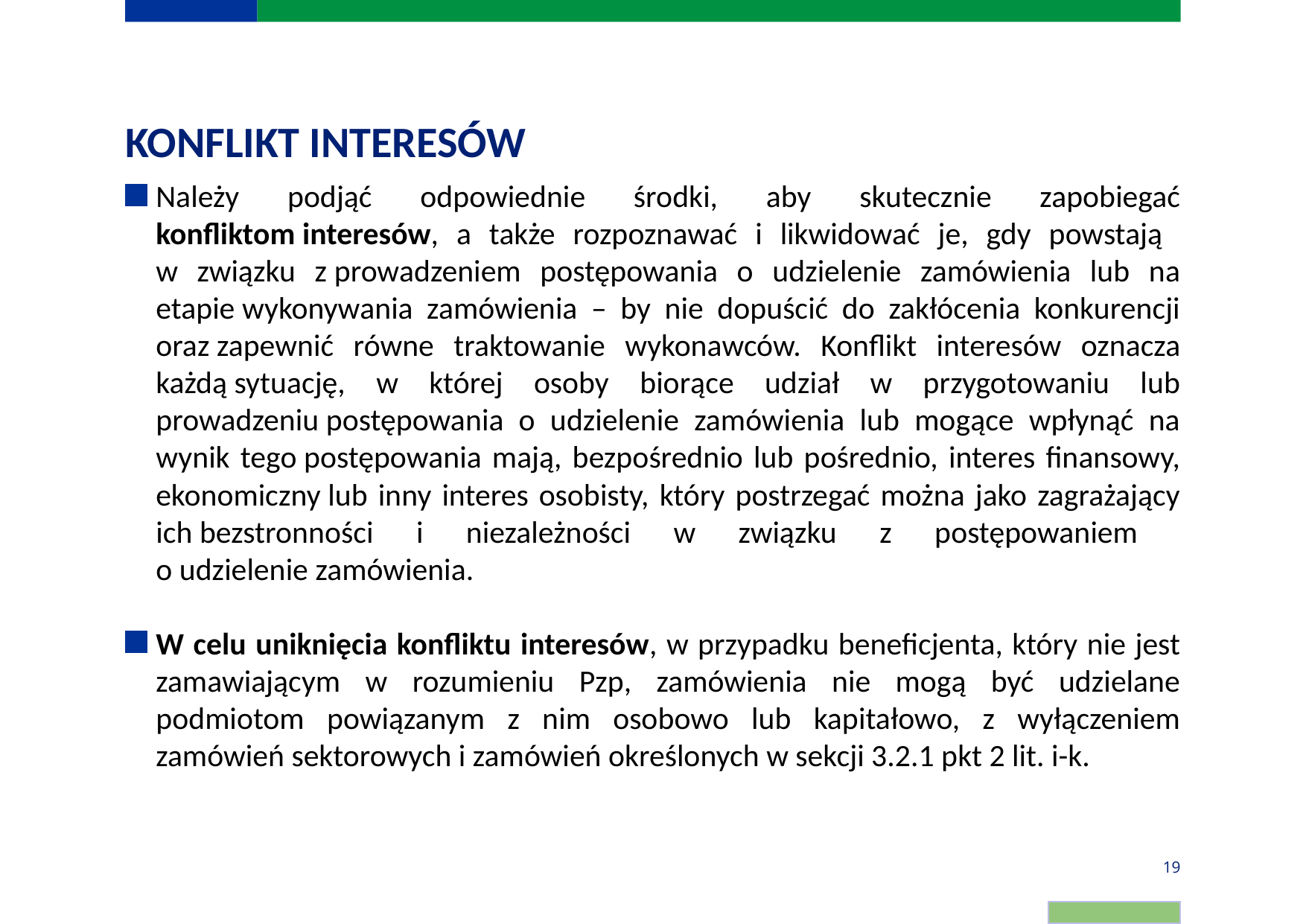

# KONFLIKT INTERESÓW
Należy podjąć odpowiednie środki, aby skutecznie zapobiegać konfliktom interesów, a także rozpoznawać i likwidować je, gdy powstają
w związku z prowadzeniem postępowania o udzielenie zamówienia lub na etapie wykonywania zamówienia – by nie dopuścić do zakłócenia konkurencji oraz zapewnić równe traktowanie wykonawców. Konflikt interesów oznacza każdą sytuację, w której osoby biorące udział w przygotowaniu lub prowadzeniu postępowania o udzielenie zamówienia lub mogące wpłynąć na wynik tego postępowania mają, bezpośrednio lub pośrednio, interes finansowy, ekonomiczny lub inny interes osobisty, który postrzegać można jako zagrażający ich bezstronności i niezależności w związku z postępowaniem
o udzielenie zamówienia.

W celu uniknięcia konfliktu interesów, w przypadku beneficjenta, który nie jest zamawiającym w rozumieniu Pzp, zamówienia nie mogą być udzielane podmiotom powiązanym z nim osobowo lub kapitałowo, z wyłączeniem zamówień sektorowych i zamówień określonych w sekcji 3.2.1 pkt 2 lit. i-k.

19